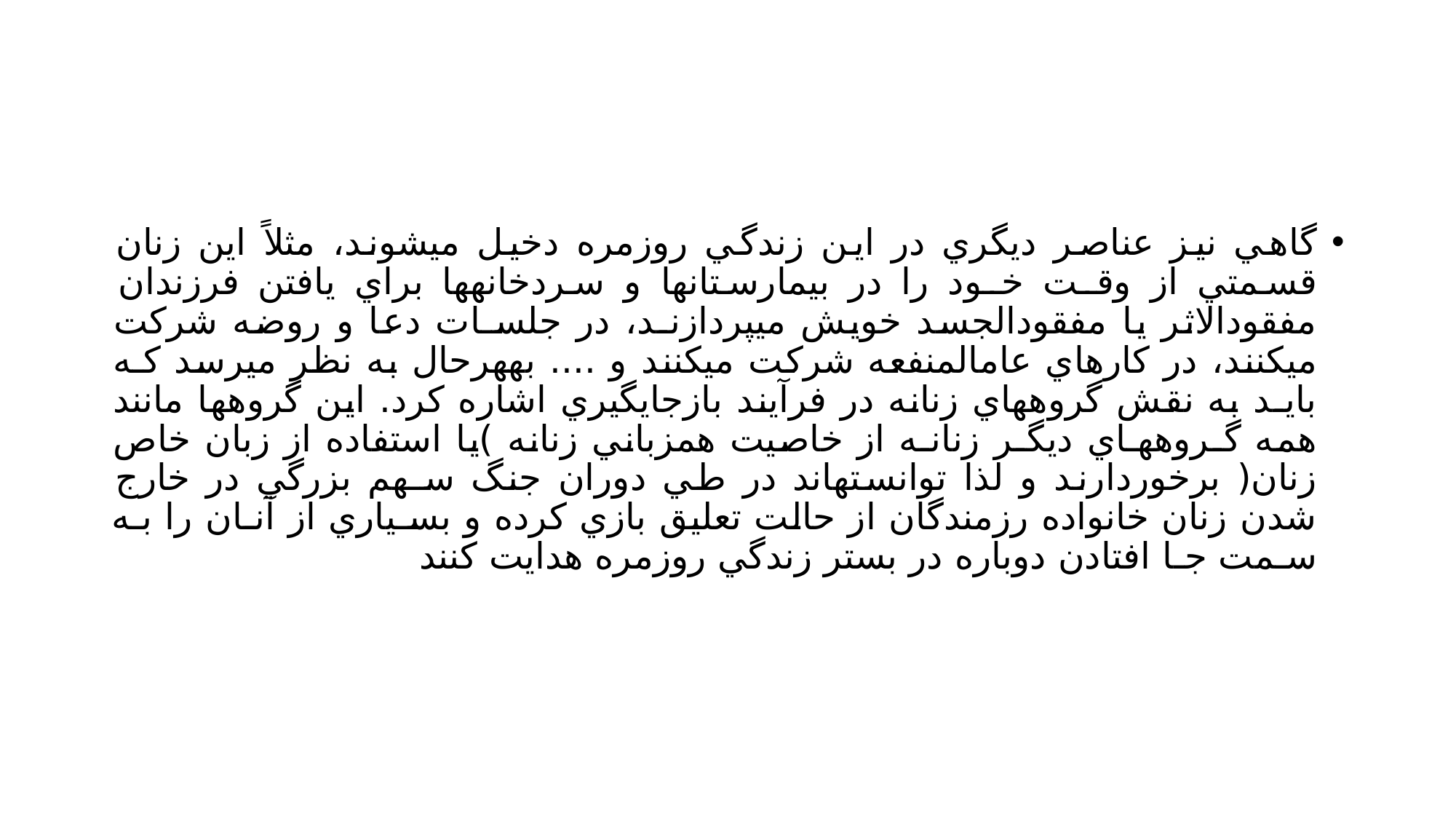

#
گاهي نيز عناصر ديگري در اين زندگي روزمره دخيل ميشوند، مثلاً اين زنان قسمتي از وقـت خـود را در بيمارستانها و سردخانهها براي يافتن فرزندان مفقودالاثر يا مفقودالجسد خويش ميپردازنـد، در جلسـات دعا و روضه شركت ميكنند، در كارهاي عامالمنفعه شركت ميكنند و .... بههرحال به نظر ميرسد كـه بايـد به نقش گروههاي زنانه در فرآيند بازجايگيري اشاره كرد. اين گروهها مانند همه گـروههـاي ديگـر زنانـه از خاصيت همزباني زنانه )يا استفاده از زبان خاص زنان( برخوردارند و لذا توانستهاند در طي دوران جنگ سـهم بزرگي در خارج شدن زنان خانواده رزمندگان از حالت تعليق بازي كرده و بسـياري از آنـان را بـه سـمت جـا افتادن دوباره در بستر زندگي روزمره هدايت كنند